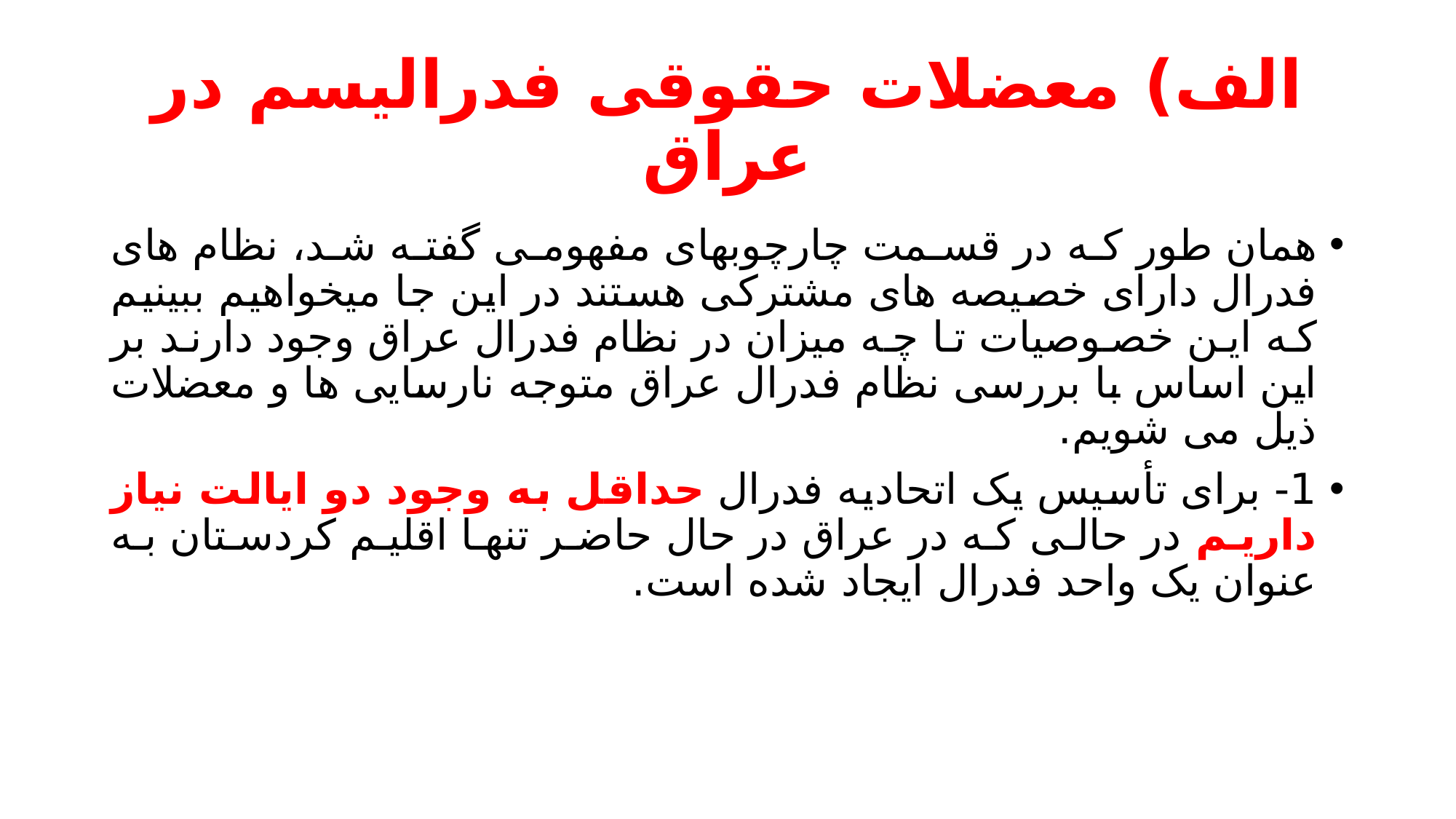

# الف) معضلات حقوقی فدرالیسم در عراق
همان طور که در قسمت چارچوبهای مفهومی گفته شد، نظام های فدرال دارای خصیصه های مشترکی هستند در این جا میخواهیم ببینیم که این خصوصیات تا چه میزان در نظام فدرال عراق وجود دارند بر این اساس با بررسی نظام فدرال عراق متوجه نارسایی ها و معضلات ذیل می شویم.
1- برای تأسیس یک اتحادیه فدرال حداقل به وجود دو ایالت نیاز داریم در حالی که در عراق در حال حاضر تنها اقلیم کردستان به عنوان یک واحد فدرال ایجاد شده است.